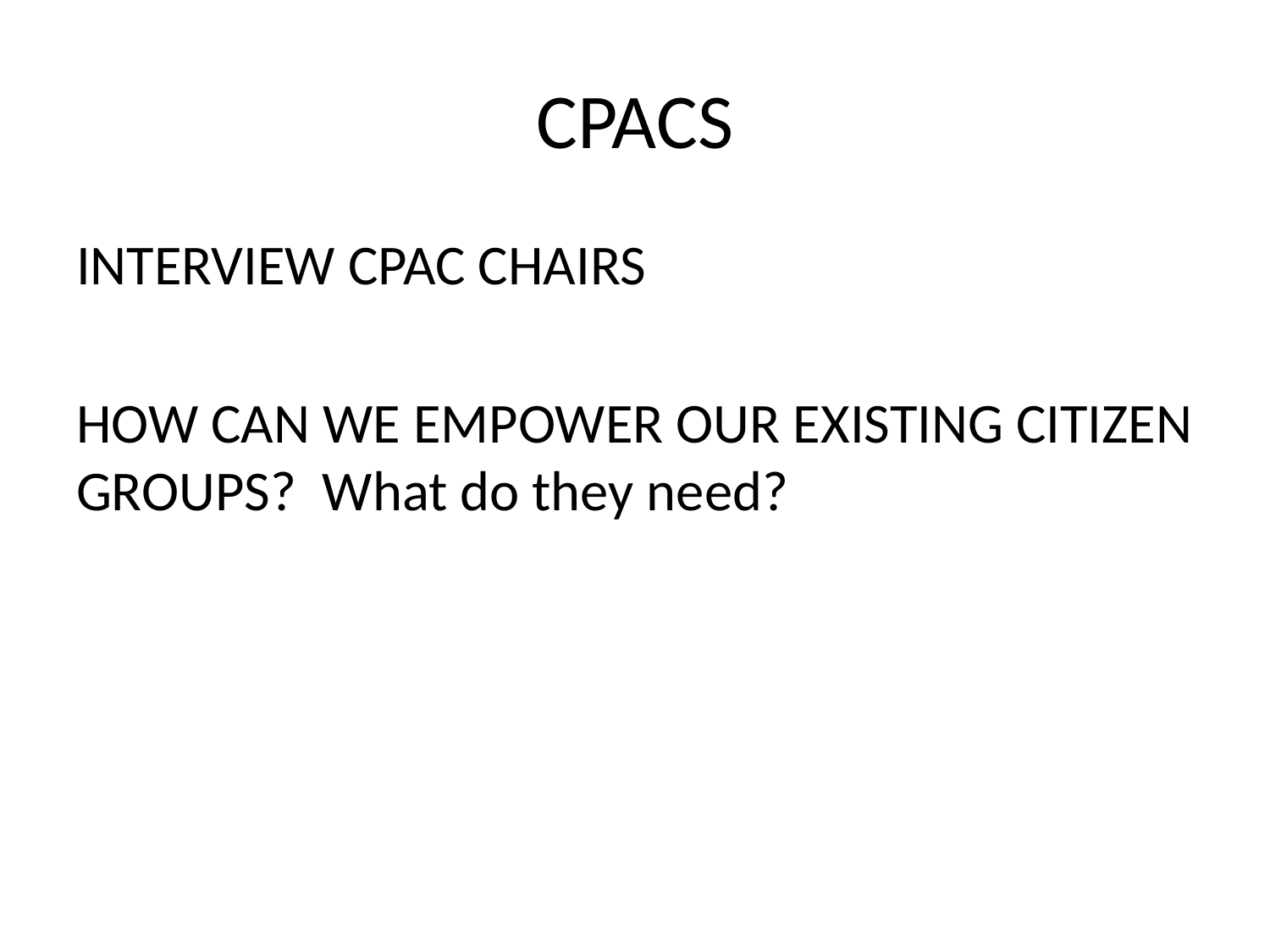

# CPACS
INTERVIEW CPAC CHAIRS

HOW CAN WE EMPOWER OUR EXISTING CITIZEN GROUPS?  What do they need?